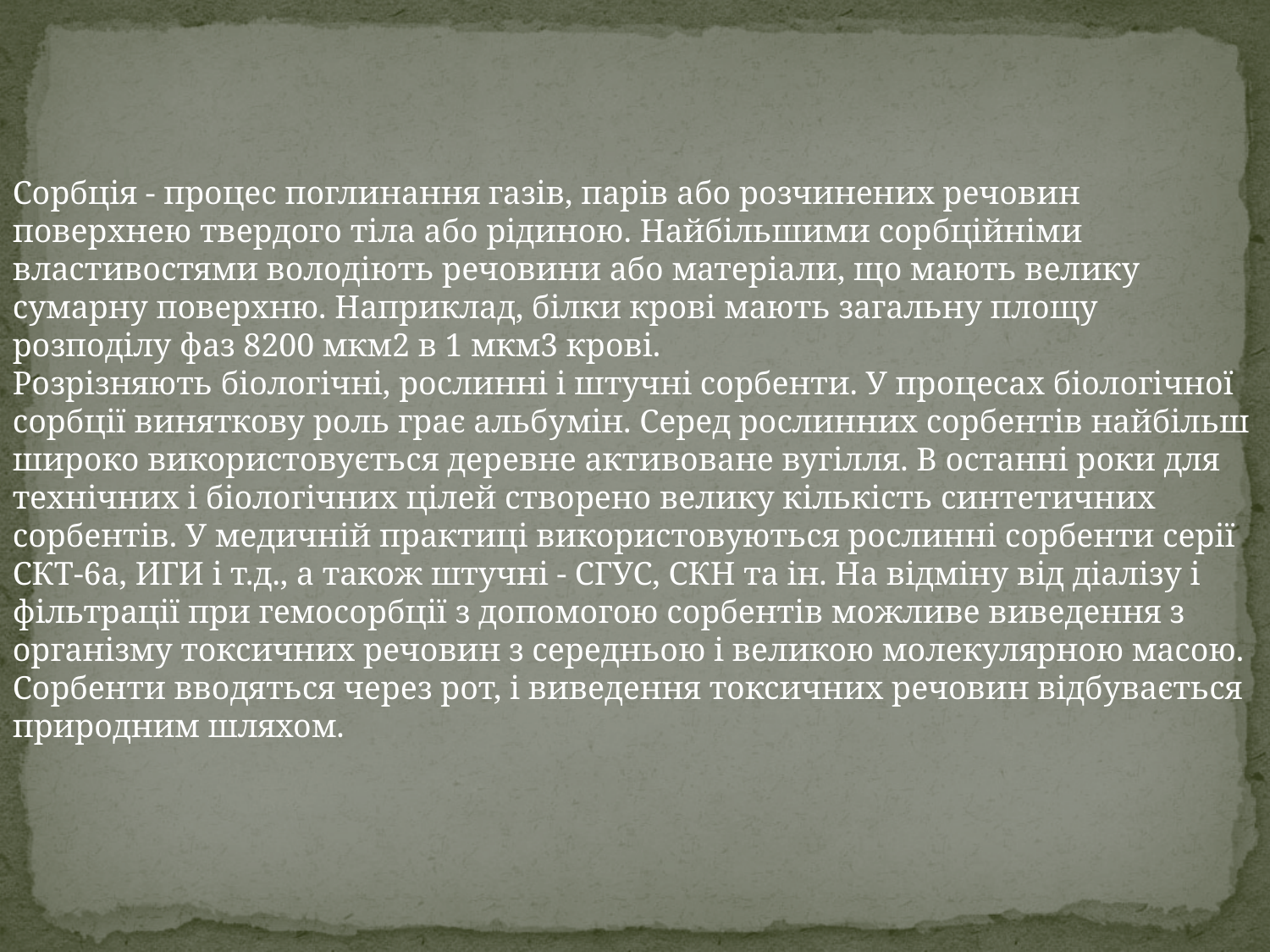

Сорбція - процес поглинання газів, парів або розчинених речовин поверхнею твердого тіла або рідиною. Найбільшими сорбційніми властивостями володіють речовини або матеріали, що мають велику сумарну поверхню. Наприклад, білки крові мають загальну площу розподілу фаз 8200 мкм2 в 1 мкм3 крові.
Розрізняють біологічні, рослинні і штучні сорбенти. У процесах біологічної сорбції виняткову роль грає альбумін. Серед рослинних сорбентів найбільш широко використовується деревне активоване вугілля. В останні роки для технічних і біологічних цілей створено велику кількість синтетичних сорбентів. У медичній практиці використовуються рослинні сорбенти серії СКТ-6а, ИГИ і т.д., а також штучні - СГУС, СКН та ін. На відміну від діалізу і фільтрації при гемосорбції з допомогою сорбентів можливе виведення з організму токсичних речовин з середньою і великою молекулярною масою. Сорбенти вводяться через рот, і виведення токсичних речовин відбувається природним шляхом.